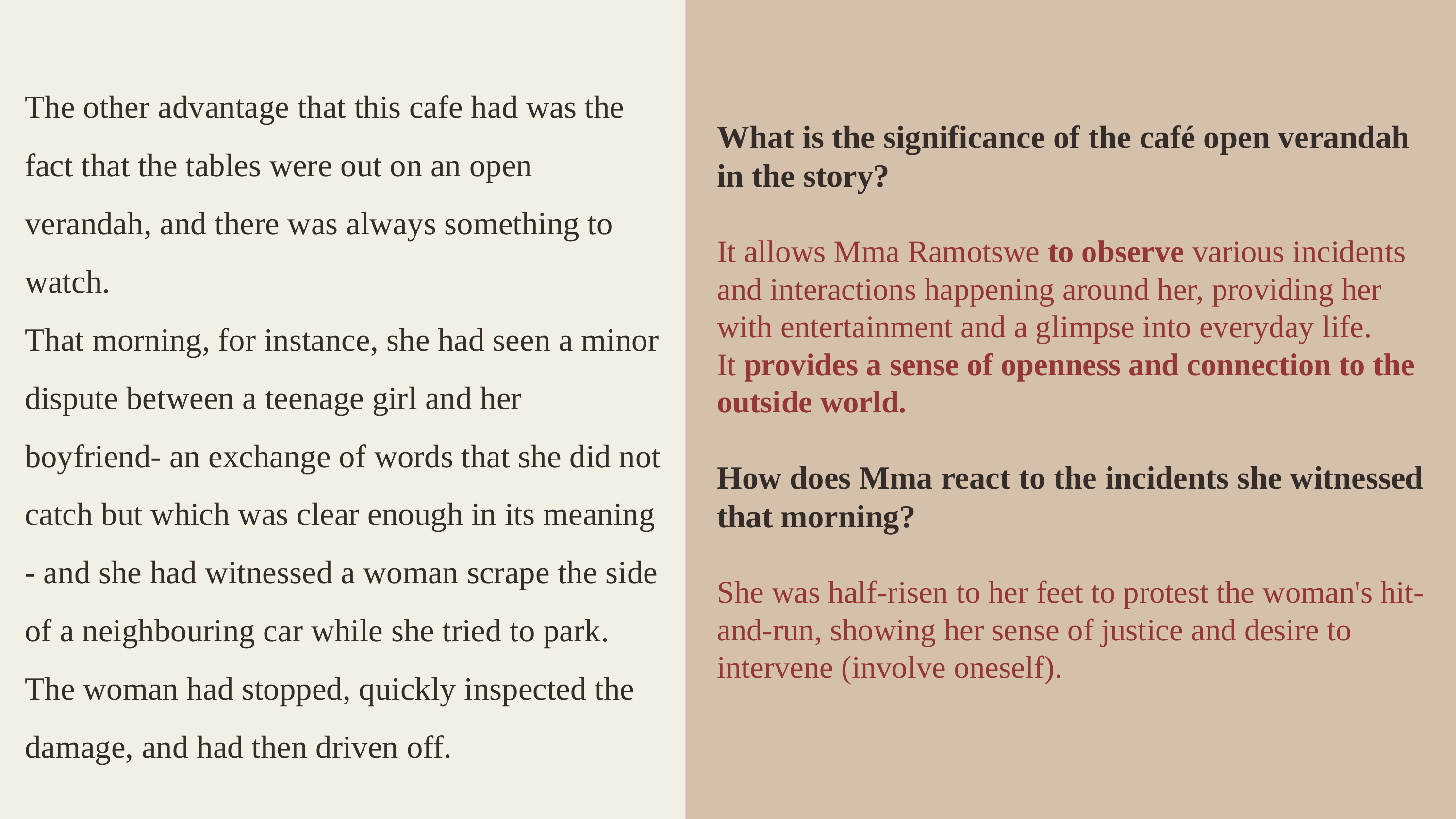

The other advantage that this cafe had was the fact that the tables were out on an open verandah, and there was always something to watch.
That morning, for instance, she had seen a minor dispute between a teenage girl and her boyfriend- an exchange of words that she did not catch but which was clear enough in its meaning - and she had witnessed a woman scrape the side of a neighbouring car while she tried to park. The woman had stopped, quickly inspected the damage, and had then driven off.

What is the significance of the café open verandah in the story?

It allows Mma Ramotswe to observe various incidents and interactions happening around her, providing her with entertainment and a glimpse into everyday life.
It provides a sense of openness and connection to the outside world.

How does Mma react to the incidents she witnessed that morning?

She was half-risen to her feet to protest the woman's hit-and-run, showing her sense of justice and desire to intervene (involve oneself).